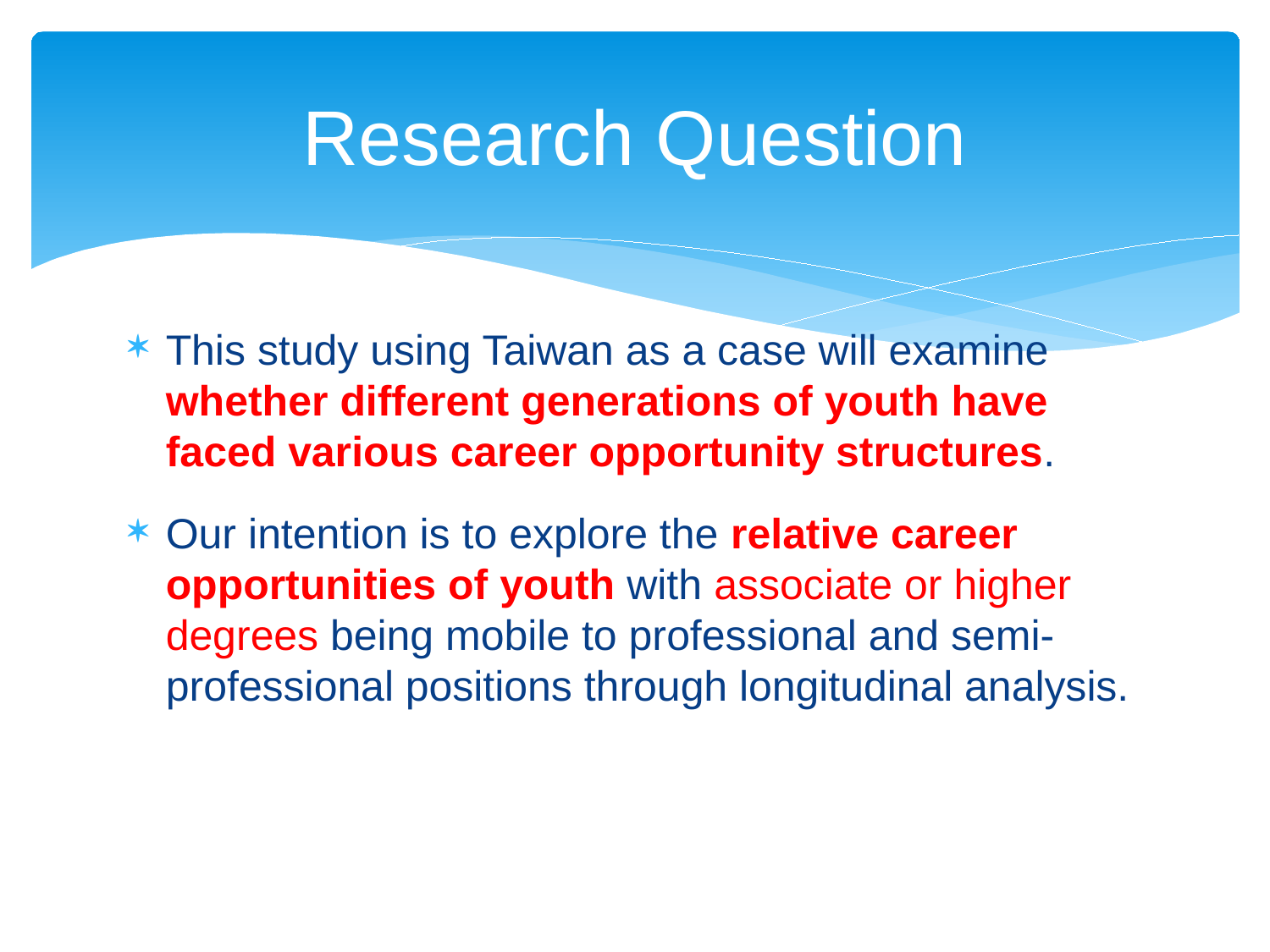

# Research Question
This study using Taiwan as a case will examine whether different generations of youth have faced various career opportunity structures.
Our intention is to explore the relative career opportunities of youth with associate or higher degrees being mobile to professional and semi-professional positions through longitudinal analysis.